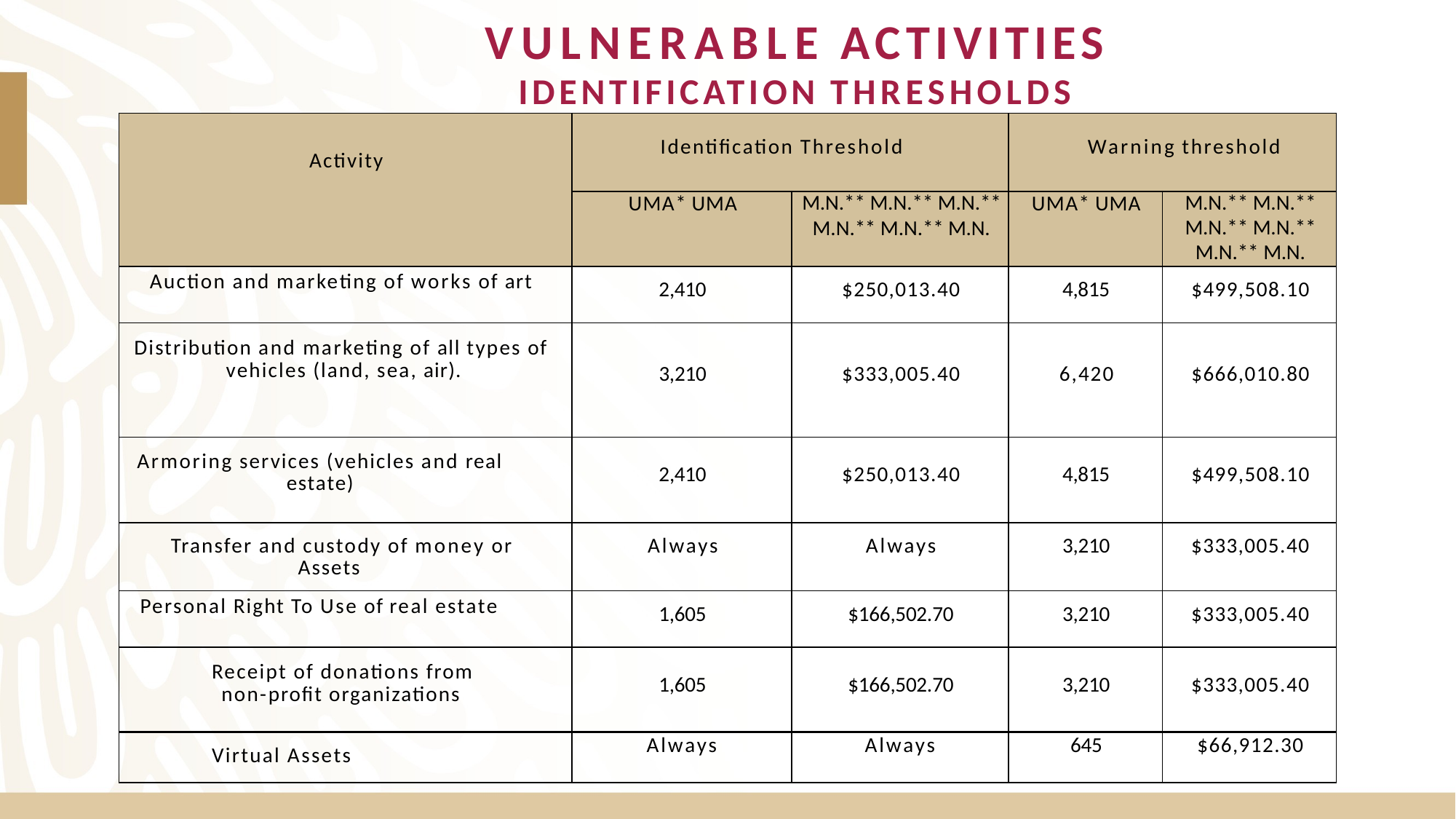

# VULNERABLE ACTIVITIES
IDENTIFICATION THRESHOLDS
| Activity | Identification Threshold |  | Warning threshold |  |
| --- | --- | --- | --- | --- |
|  | UMA\* UMA | M.N.\*\* M.N.\*\* M.N.\*\* M.N.\*\* M.N.\*\* M.N. | UMA\* UMA | M.N.\*\* M.N.\*\* M.N.\*\* M.N.\*\* M.N.\*\* M.N. |
| Auction and marketing of works of art | 2,410 | $250,013.40 | 4,815 | $499,508.10 |
| Distribution and marketing of all types of vehicles (land, sea, air). | 3,210 | $333,005.40 | 6,420 | $666,010.80 |
| Armoring services (vehicles and real estate) | 2,410 | $250,013.40 | 4,815 | $499,508.10 |
| Transfer and custody of money or Assets | Always | Always | 3,210 | $333,005.40 |
| Personal Right To Use of real estate | 1,605 | $166,502.70 | 3,210 | $333,005.40 |
| Receipt of donations from non-profit organizations | 1,605 | $166,502.70 | 3,210 | $333,005.40 |
| Virtual Assets | Always | Always | 645 | $66,912.30 |
| --- | --- | --- | --- | --- |